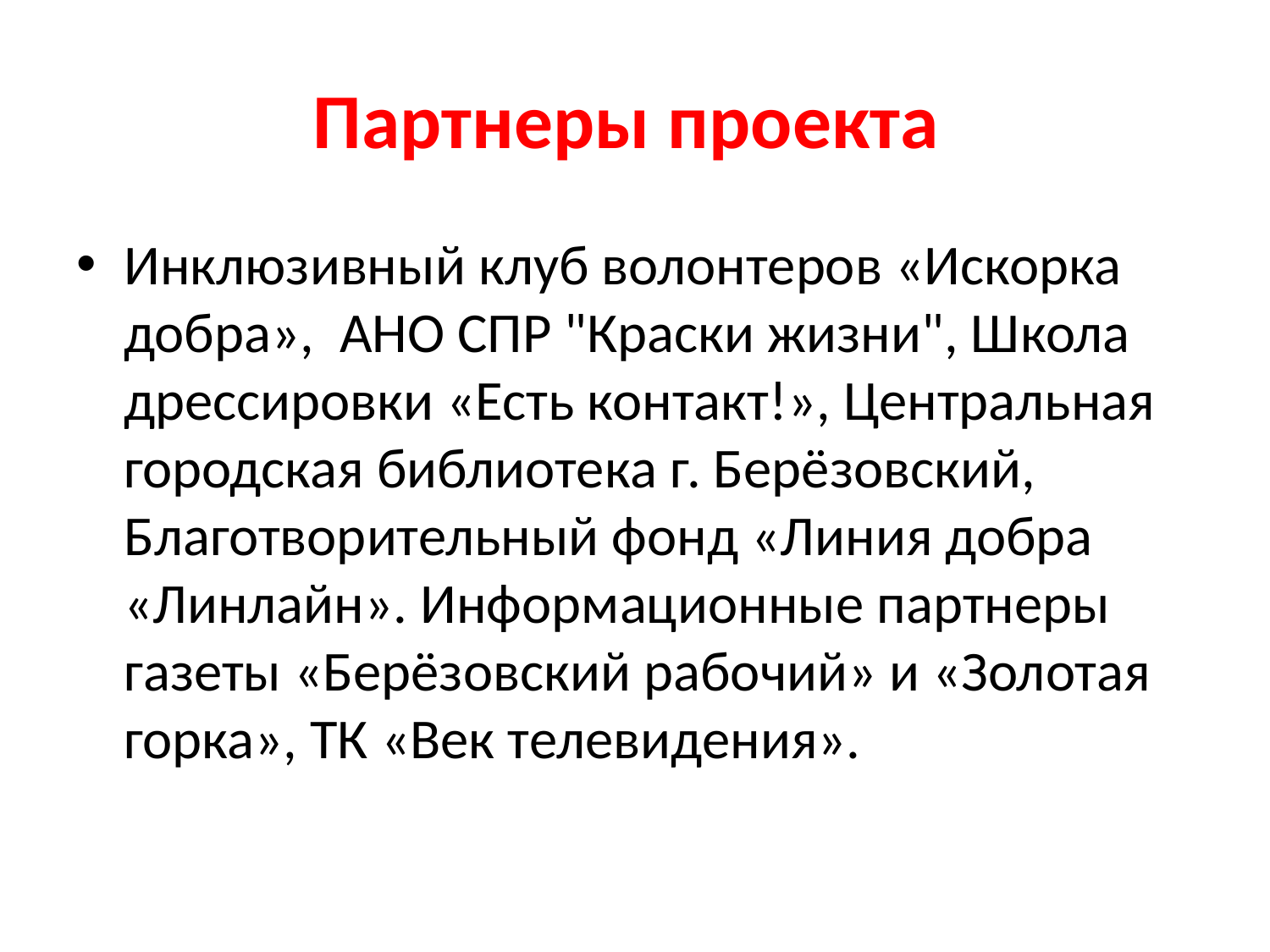

# Партнеры проекта
Инклюзивный клуб волонтеров «Искорка добра»,  АНО СПР "Краски жизни", Школа дрессировки «Есть контакт!», Центральная городская библиотека г. Берёзовский, Благотворительный фонд «Линия добра «Линлайн». Информационные партнеры газеты «Берёзовский рабочий» и «Золотая горка», ТК «Век телевидения».